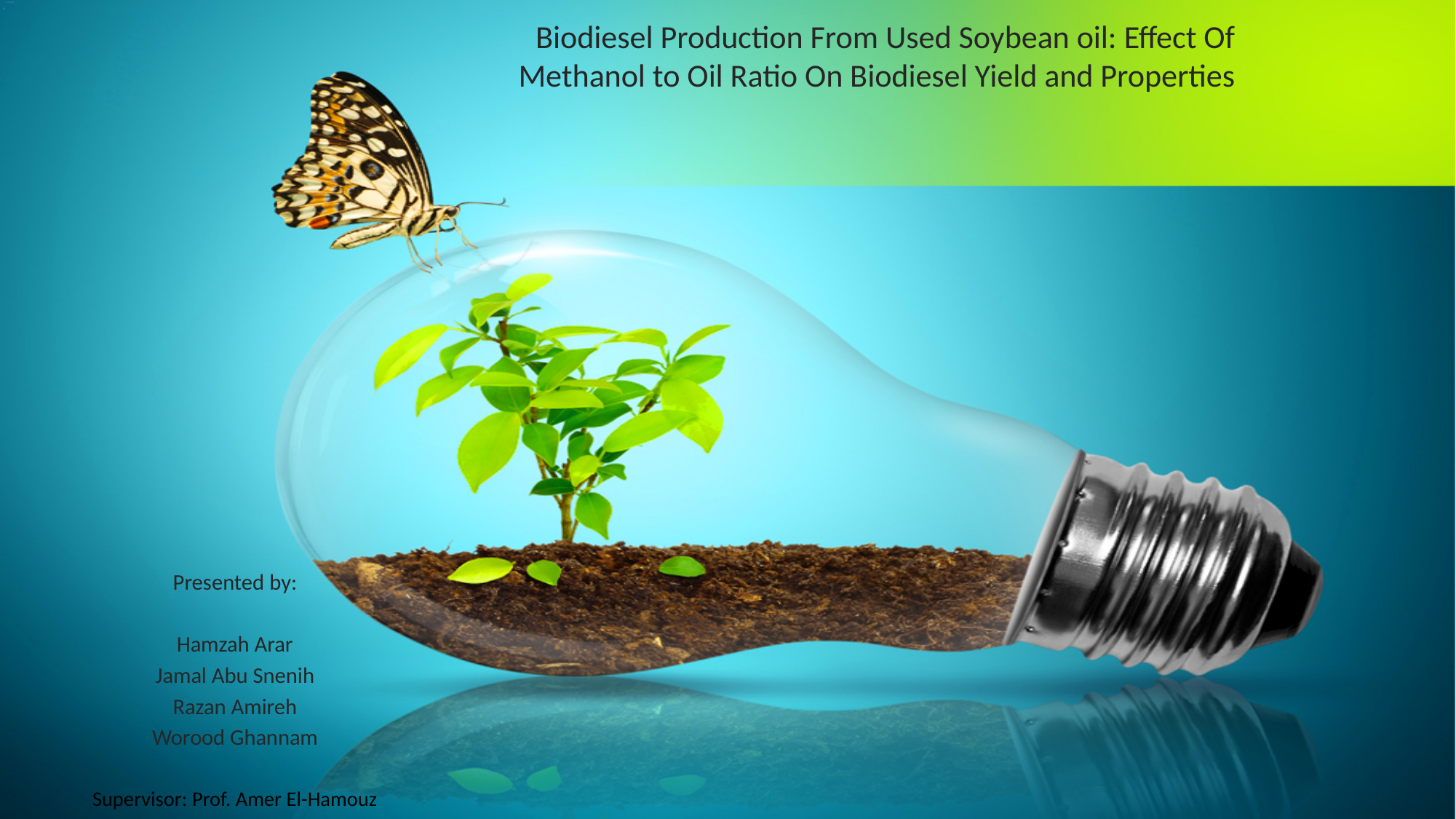

# Biodiesel Production From Used Soybean oil: Effect Of Methanol to Oil Ratio On Biodiesel Yield and Properties
Presented by:

Hamzah Arar
Jamal Abu Snenih
Razan Amireh
Worood Ghannam

Supervisor: Prof. Amer El-Hamouz